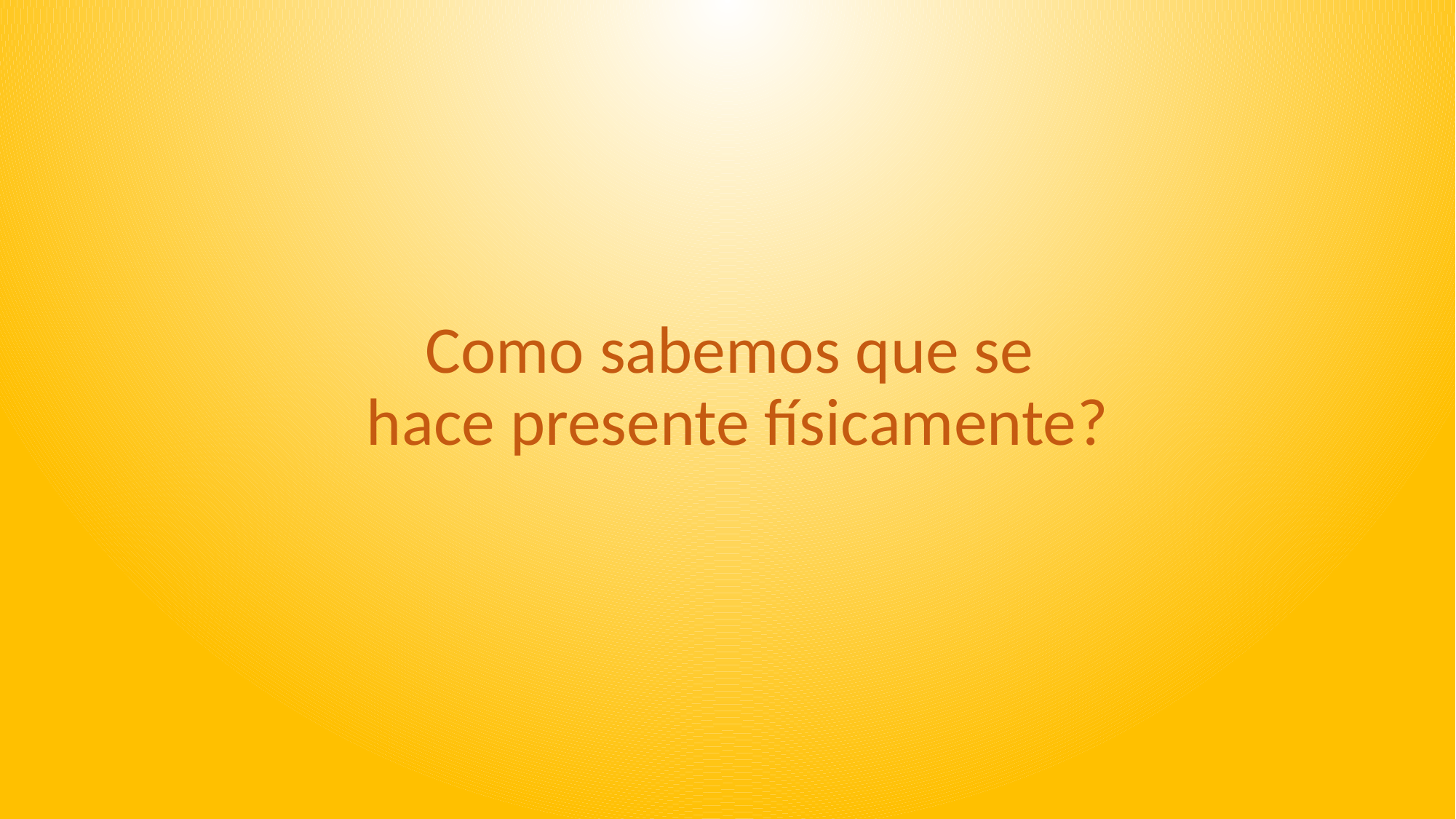

# Como sabemos que se hace presente físicamente?